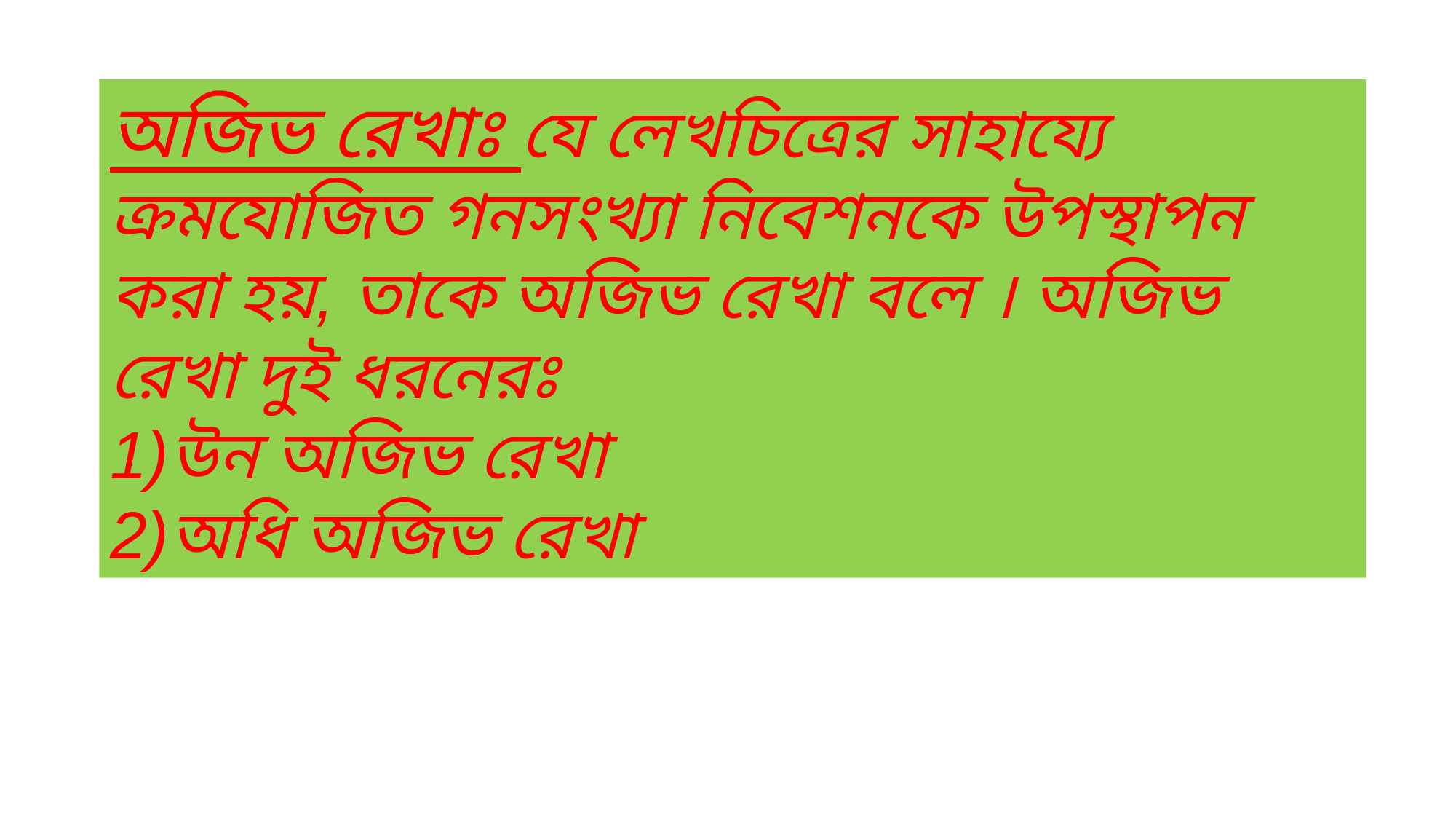

অজিভ রেখাঃ যে লেখচিত্রের সাহায্যে ক্রমযোজিত গনসংখ্যা নিবেশনকে উপস্থাপন করা হয়, তাকে অজিভ রেখা বলে । অজিভ রেখা দুই ধরনেরঃ
উন অজিভ রেখা
অধি অজিভ রেখা